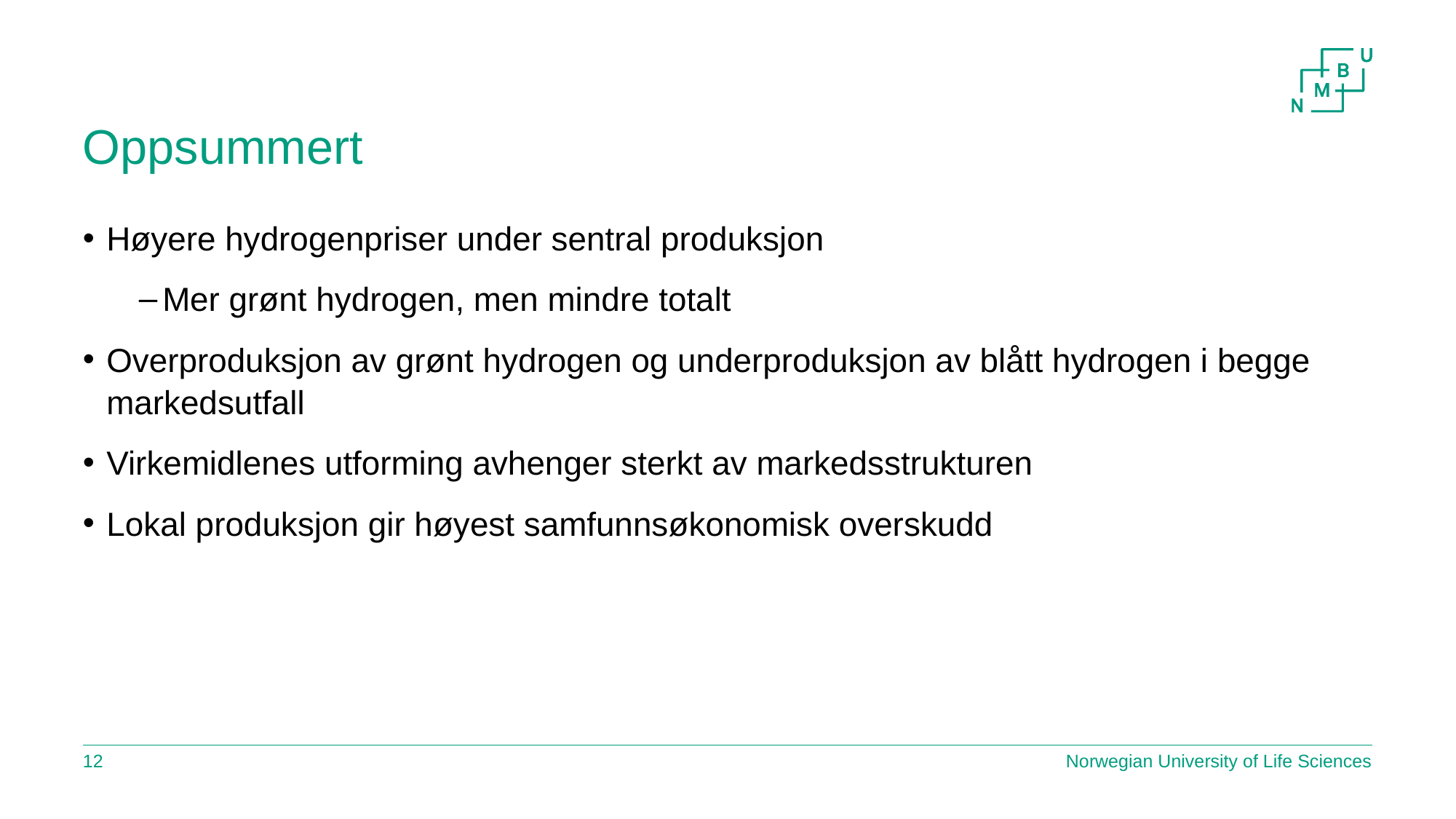

# Oppsummert
Høyere hydrogenpriser under sentral produksjon
Mer grønt hydrogen, men mindre totalt
Overproduksjon av grønt hydrogen og underproduksjon av blått hydrogen i begge markedsutfall
Virkemidlenes utforming avhenger sterkt av markedsstrukturen
Lokal produksjon gir høyest samfunnsøkonomisk overskudd

12
Norwegian University of Life Sciences